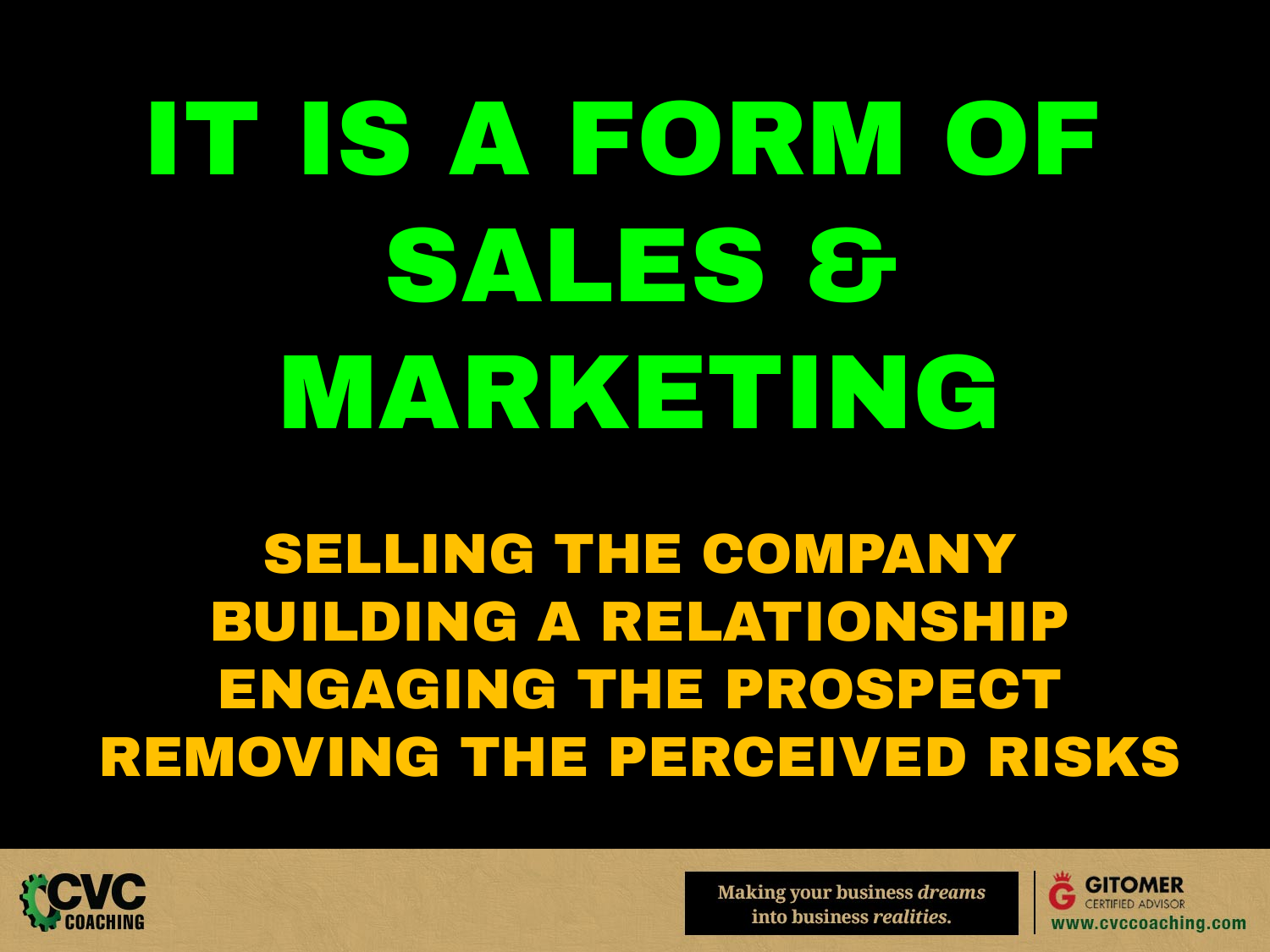

IT IS A FORM OF
SALES & MARKETING

SELLING THE COMPANY
BUILDING A RELATIONSHIP
ENGAGING THE PROSPECT
REMOVING THE PERCEIVED RISKS